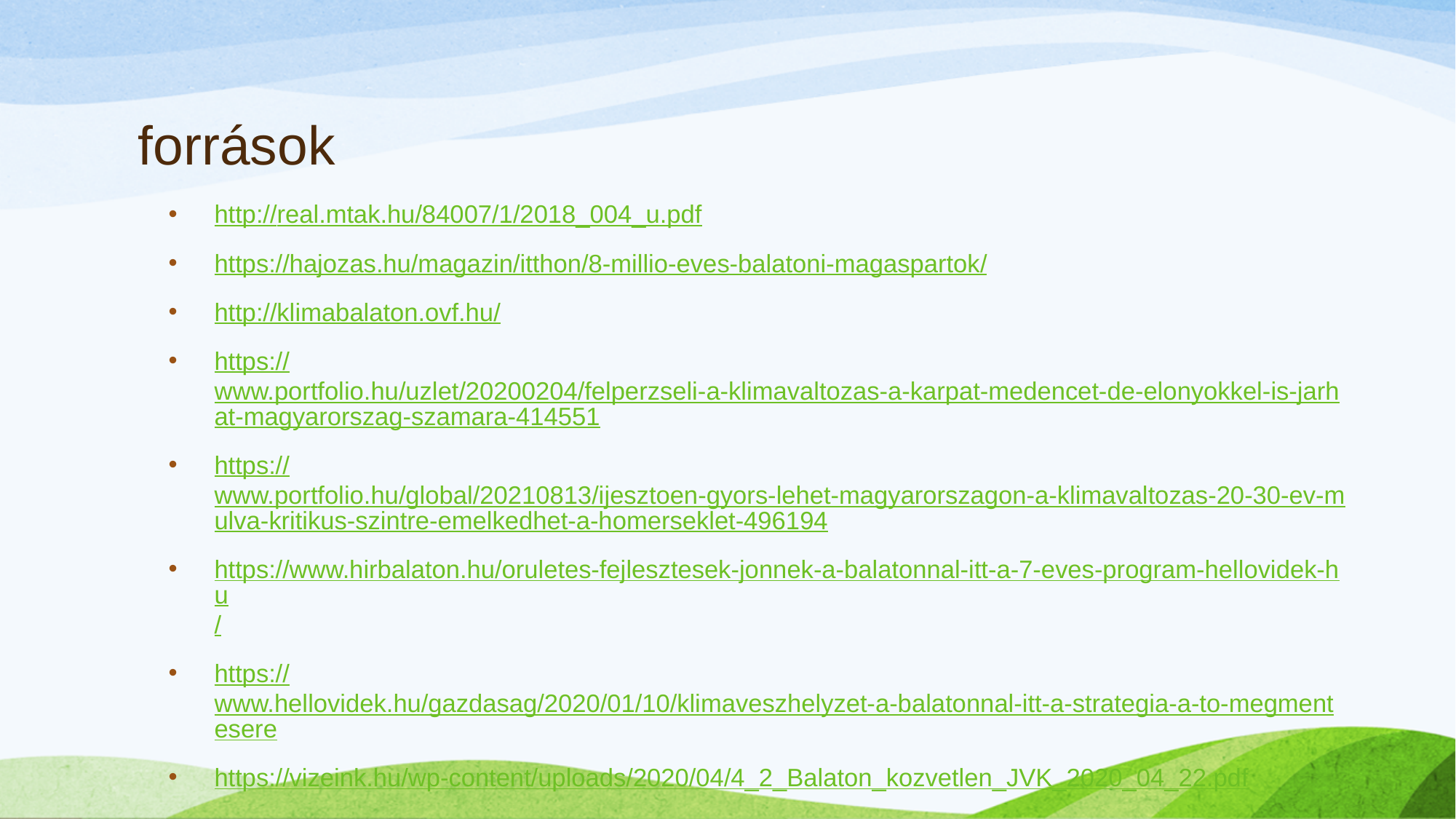

# források
http://real.mtak.hu/84007/1/2018_004_u.pdf
https://hajozas.hu/magazin/itthon/8-millio-eves-balatoni-magaspartok/
http://klimabalaton.ovf.hu/
https://www.portfolio.hu/uzlet/20200204/felperzseli-a-klimavaltozas-a-karpat-medencet-de-elonyokkel-is-jarhat-magyarorszag-szamara-414551
https://www.portfolio.hu/global/20210813/ijesztoen-gyors-lehet-magyarorszagon-a-klimavaltozas-20-30-ev-mulva-kritikus-szintre-emelkedhet-a-homerseklet-496194
https://www.hirbalaton.hu/oruletes-fejlesztesek-jonnek-a-balatonnal-itt-a-7-eves-program-hellovidek-hu/
https://www.hellovidek.hu/gazdasag/2020/01/10/klimaveszhelyzet-a-balatonnal-itt-a-strategia-a-to-megmentesere
https://vizeink.hu/wp-content/uploads/2020/04/4_2_Balaton_kozvetlen_JVK_2020_04_22.pdf